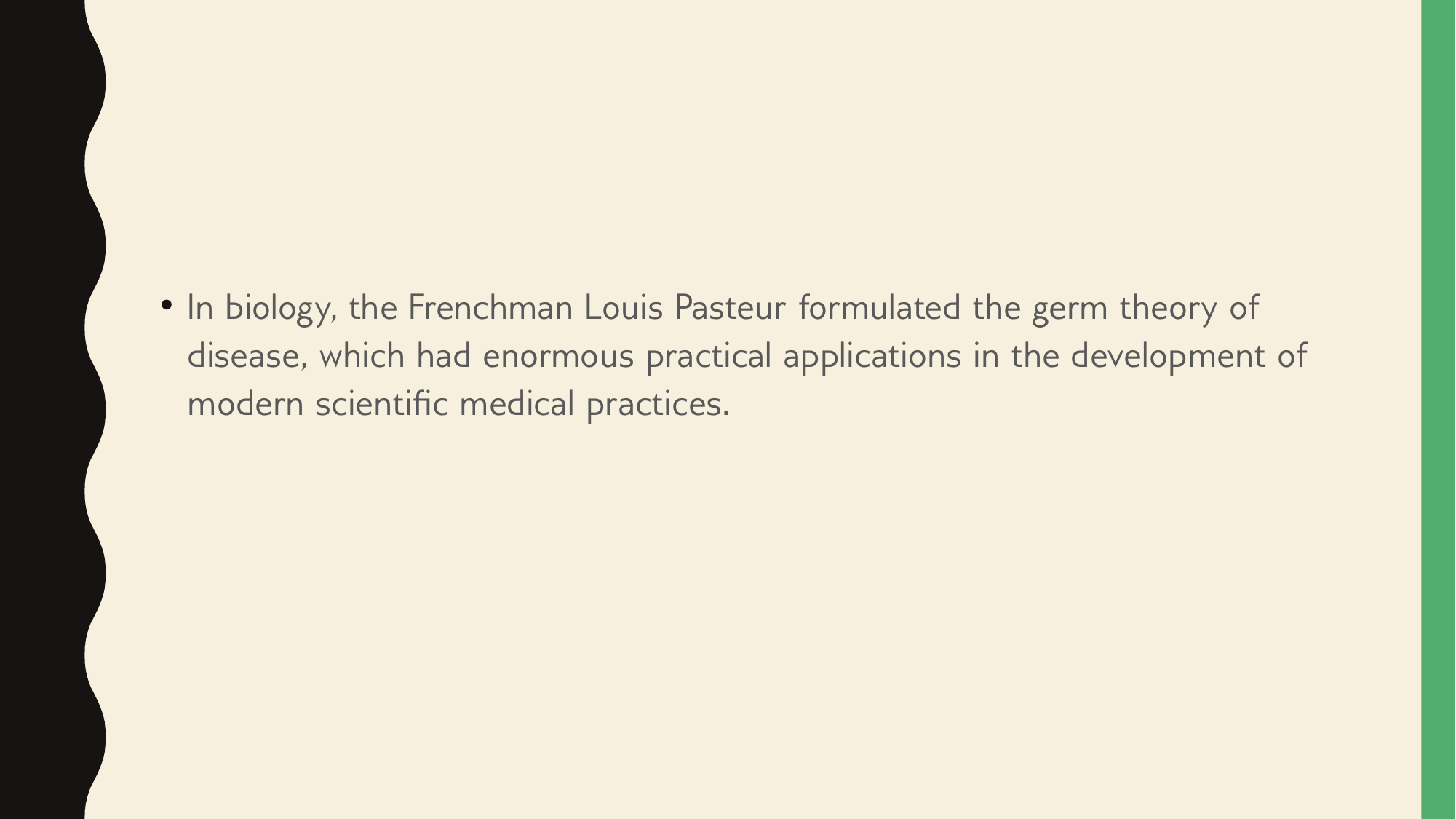

#
In biology, the Frenchman Louis Pasteur formulated the germ theory of disease, which had enormous practical applications in the development of modern scientific medical practices.